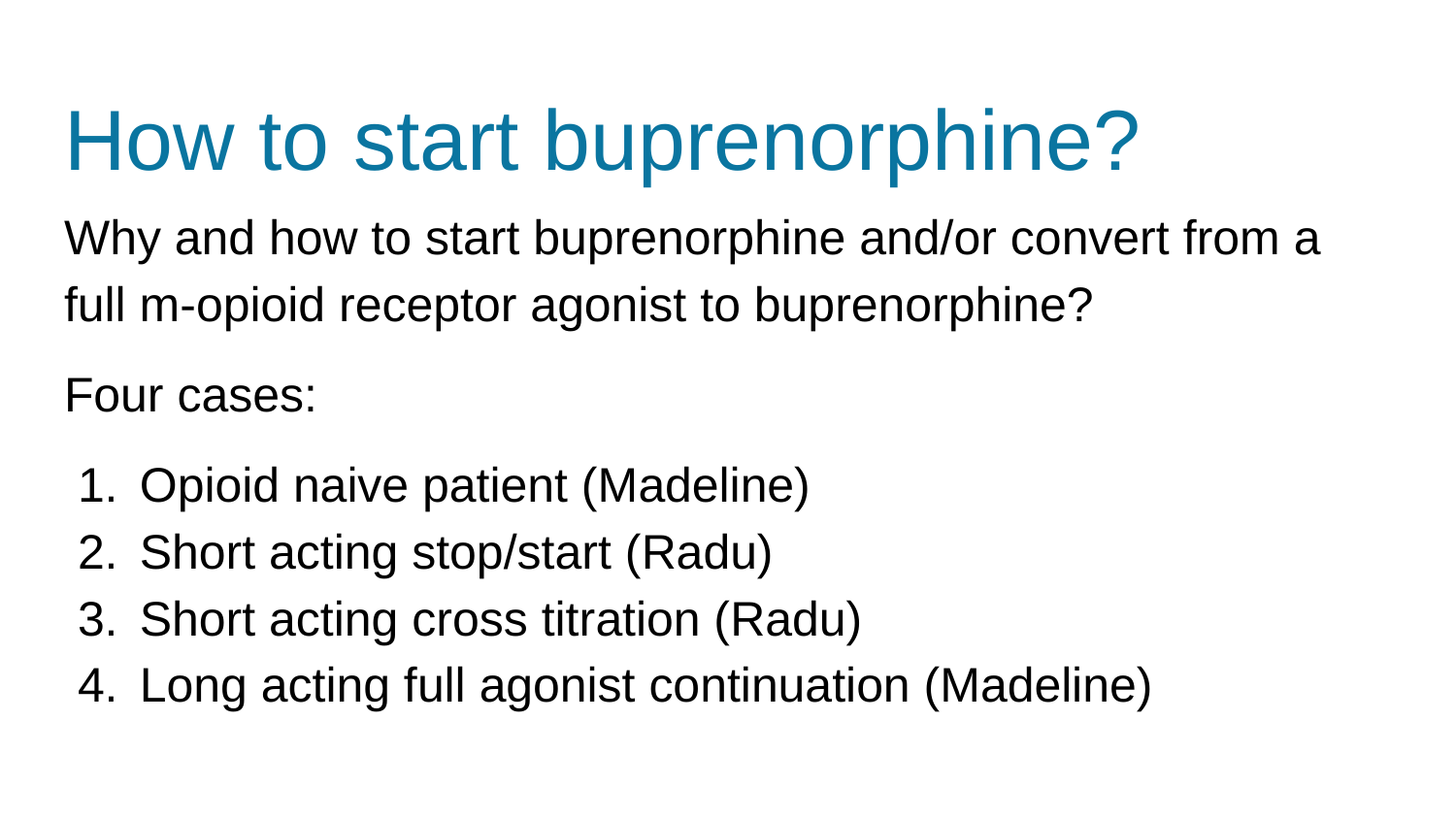

# How to start buprenorphine?
Why and how to start buprenorphine and/or convert from a full m-opioid receptor agonist to buprenorphine?
Four cases:
Opioid naive patient (Madeline)
Short acting stop/start (Radu)
Short acting cross titration (Radu)
Long acting full agonist continuation (Madeline)